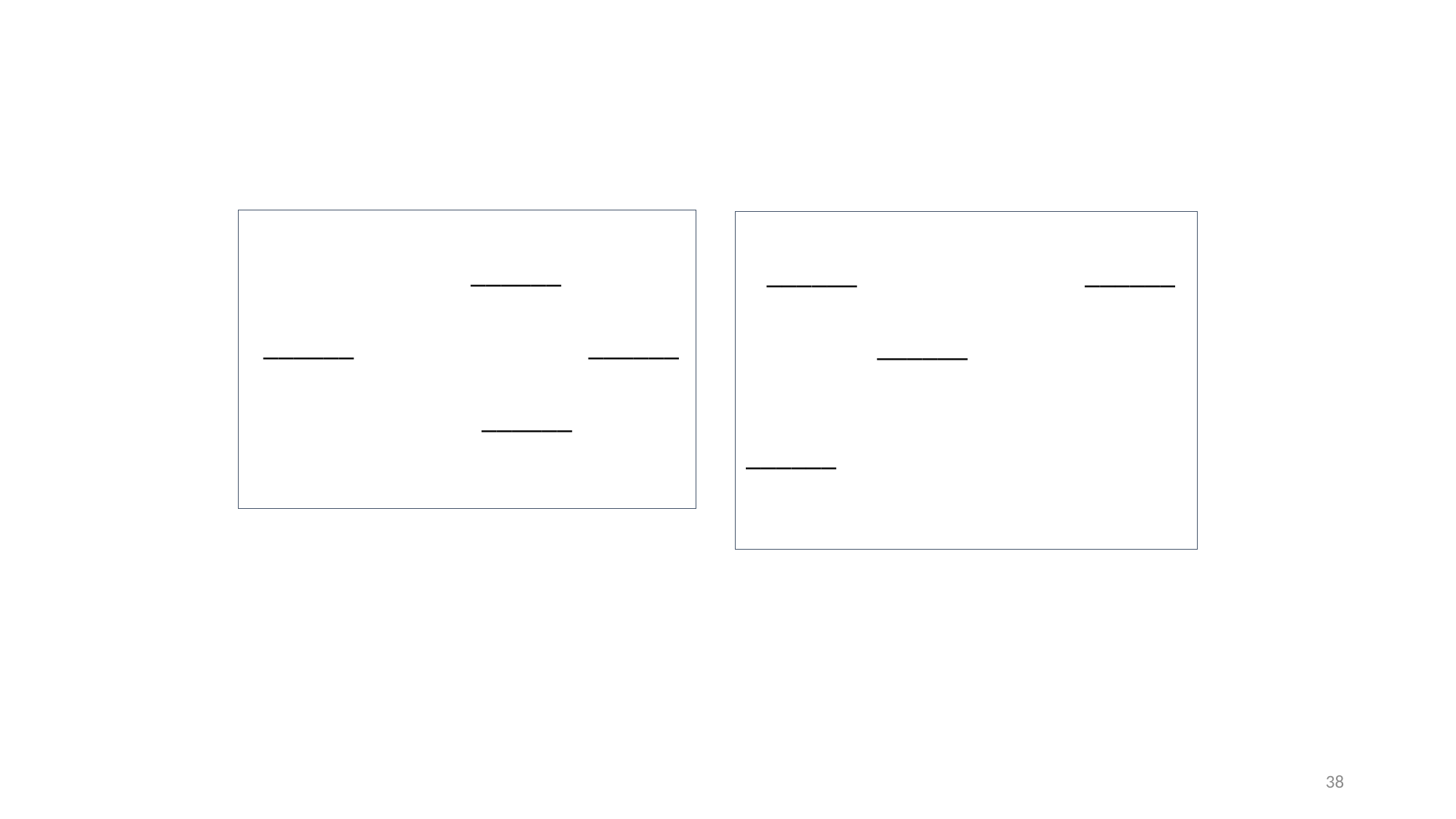

______

  ______                                  ______

		  ______

   ______                                 ______

                   ______

			          ______

38